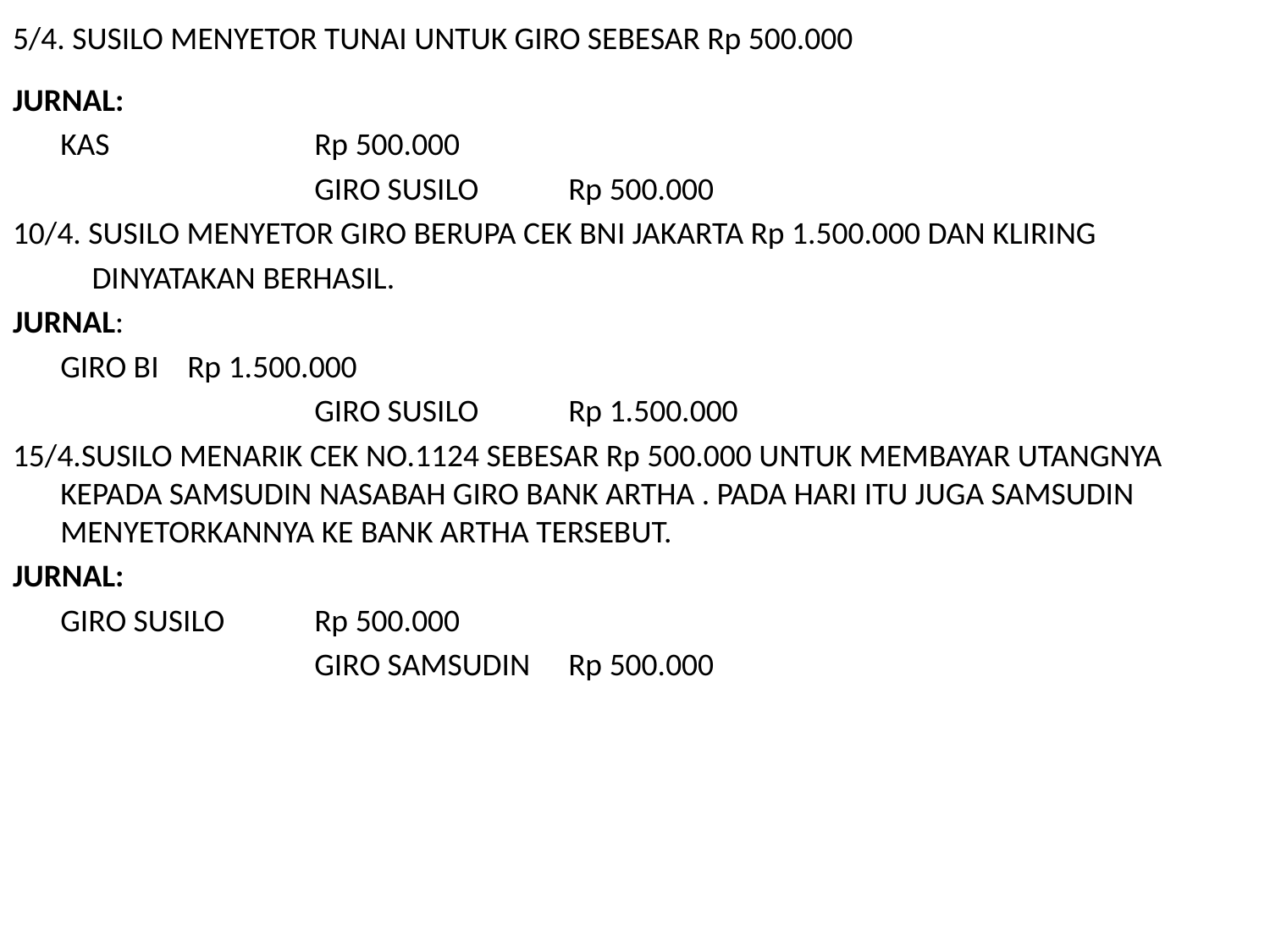

# 5/4. SUSILO MENYETOR TUNAI UNTUK GIRO SEBESAR Rp 500.000
JURNAL:
	KAS		Rp 500.000
			GIRO SUSILO	Rp 500.000
10/4. SUSILO MENYETOR GIRO BERUPA CEK BNI JAKARTA Rp 1.500.000 DAN KLIRING
           DINYATAKAN BERHASIL.
JURNAL:
	GIRO BI	Rp 1.500.000
			GIRO SUSILO	Rp 1.500.000
15/4.SUSILO MENARIK CEK NO.1124 SEBESAR Rp 500.000 UNTUK MEMBAYAR UTANGNYA KEPADA SAMSUDIN NASABAH GIRO BANK ARTHA . PADA HARI ITU JUGA SAMSUDIN MENYETORKANNYA KE BANK ARTHA TERSEBUT.
JURNAL:
	GIRO SUSILO	Rp 500.000
			GIRO SAMSUDIN	Rp 500.000